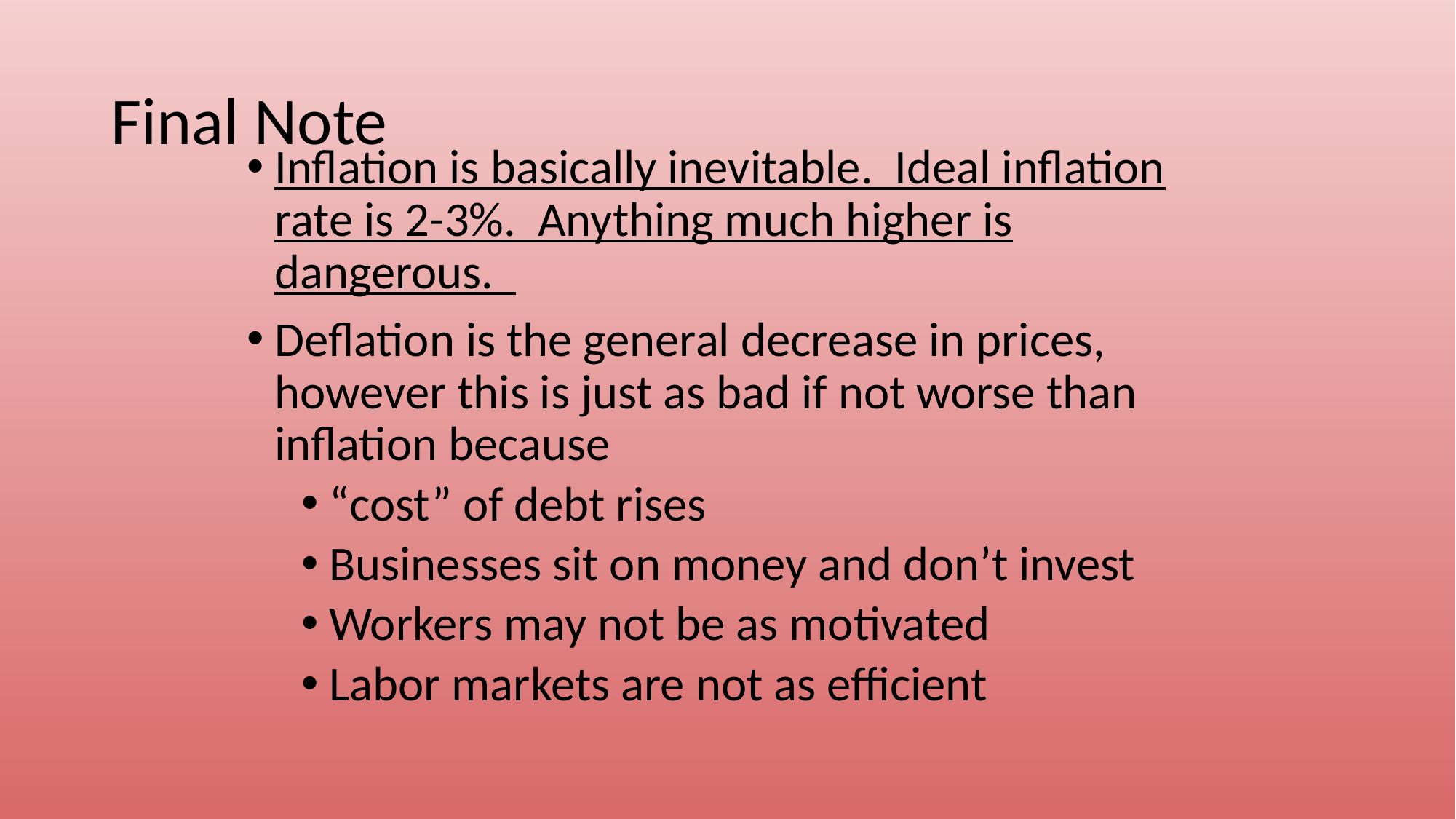

# Final Note
Inflation is basically inevitable.  Ideal inflation rate is 2-3%.  Anything much higher is dangerous.
Deflation is the general decrease in prices, however this is just as bad if not worse than inflation because
“cost” of debt rises
Businesses sit on money and don’t invest
Workers may not be as motivated
Labor markets are not as efficient